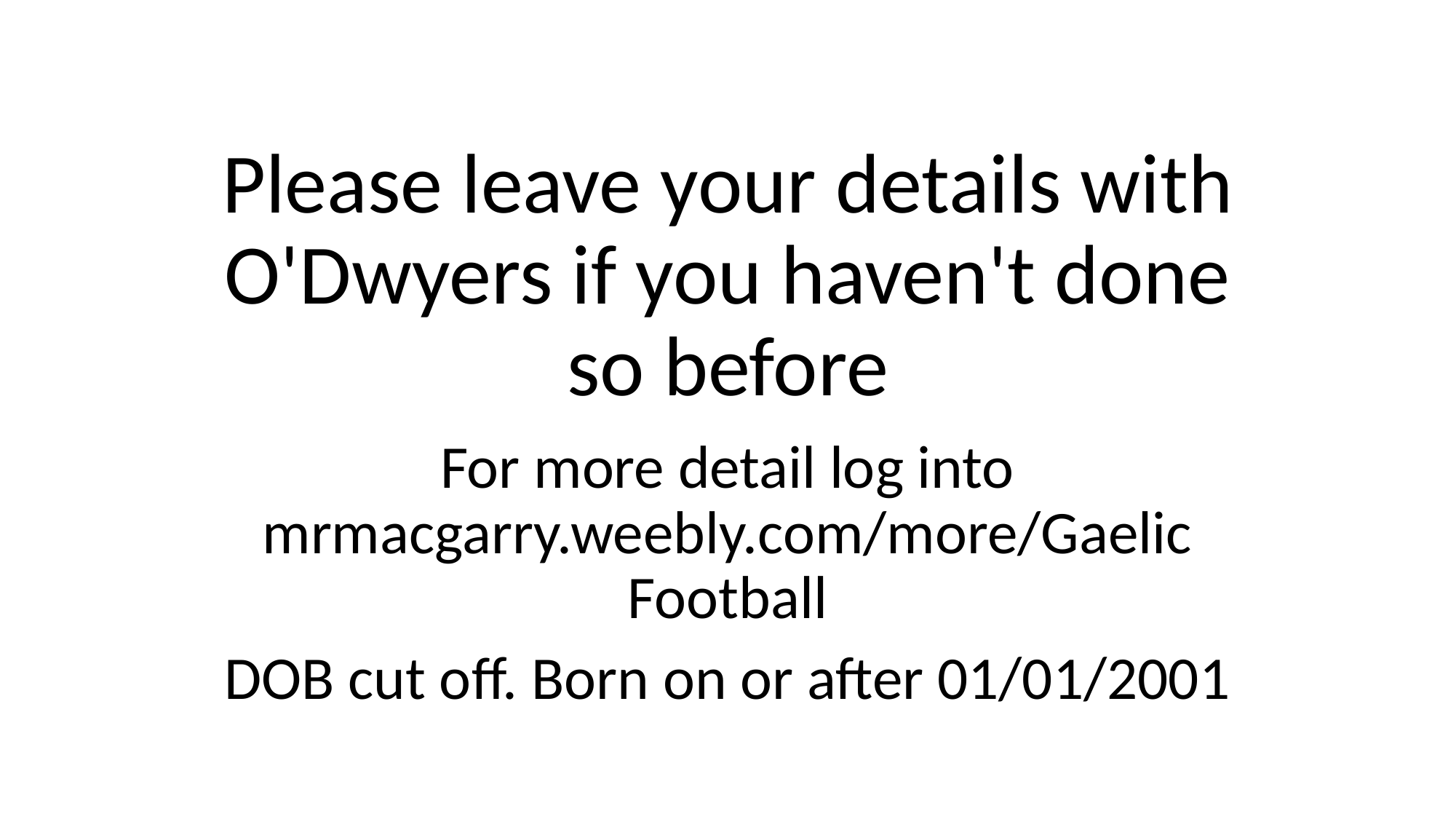

# Please leave your details with O'Dwyers if you haven't done so before
For more detail log into mrmacgarry.weebly.com/more/Gaelic Football
DOB cut off. Born on or after 01/01/2001